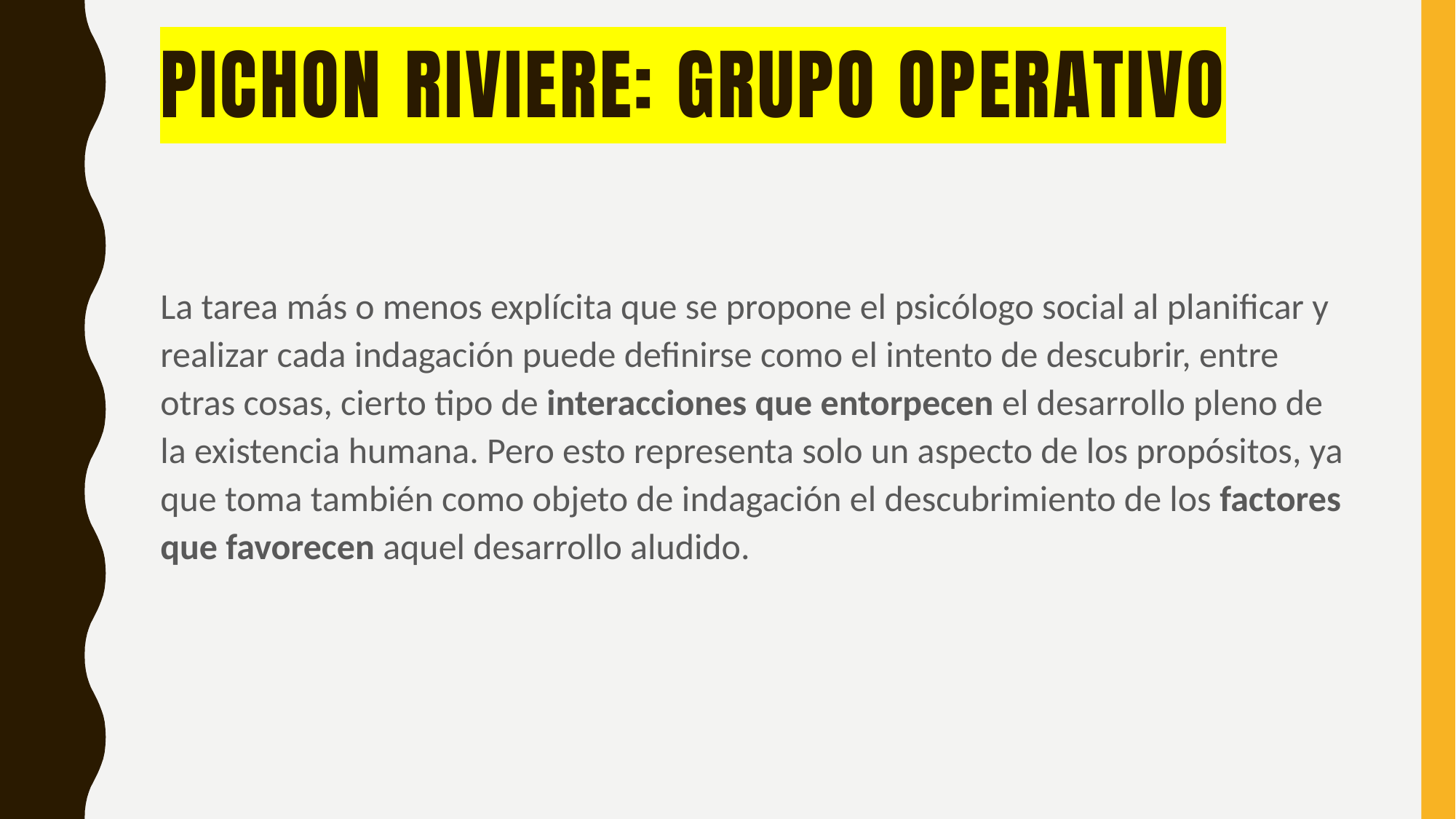

# PICHON RIVIERE: GRUPO OPERATIVO
La tarea más o menos explícita que se propone el psicólogo social al planificar y realizar cada indagación puede definirse como el intento de descubrir, entre otras cosas, cierto tipo de interacciones que entorpecen el desarrollo pleno de la existencia humana. Pero esto representa solo un aspecto de los propósitos, ya que toma también como objeto de indagación el descubrimiento de los factores que favorecen aquel desarrollo aludido.